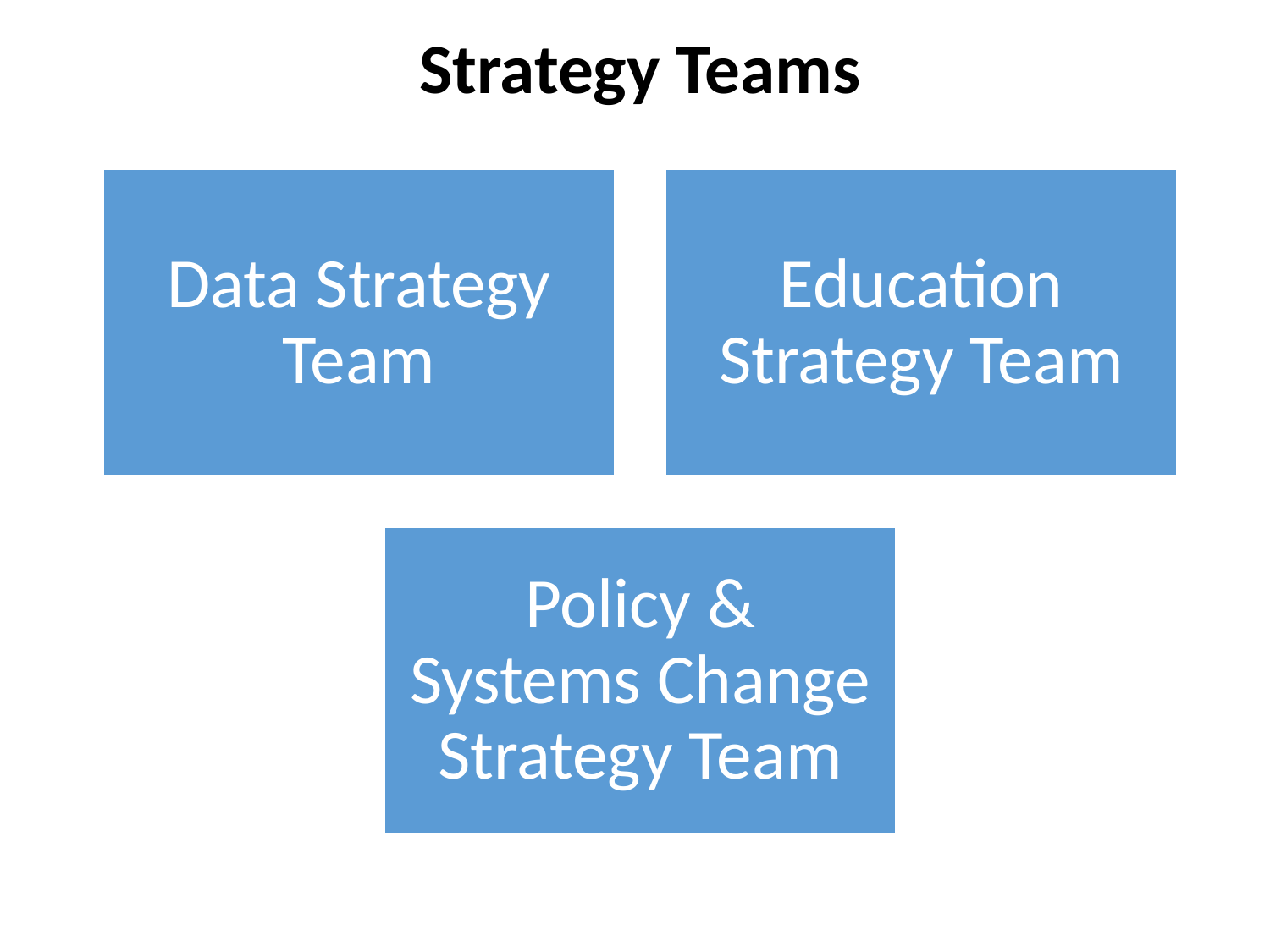

# Strategy Teams
Data Strategy Team
Education Strategy Team
Policy & Systems Change Strategy Team